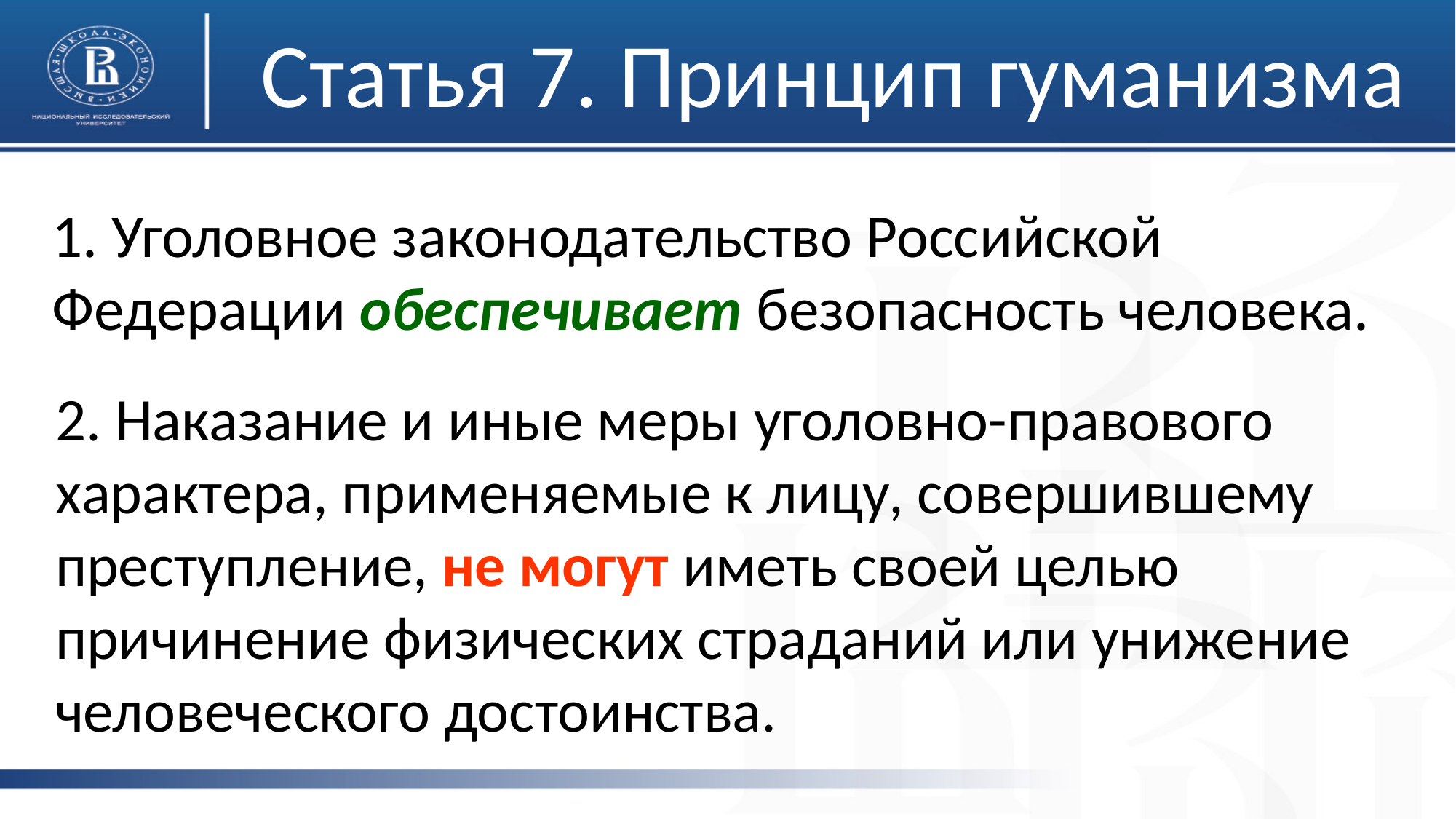

# Статья 7. Принцип гуманизма
   1. Уголовное законодательство Российской Федерации обеспечивает безопасность человека.
2. Наказание и иные меры уголовно-правового характера, применяемые к лицу, совершившему преступление, не могут иметь своей целью причинение физических страданий или унижение человеческого достоинства.